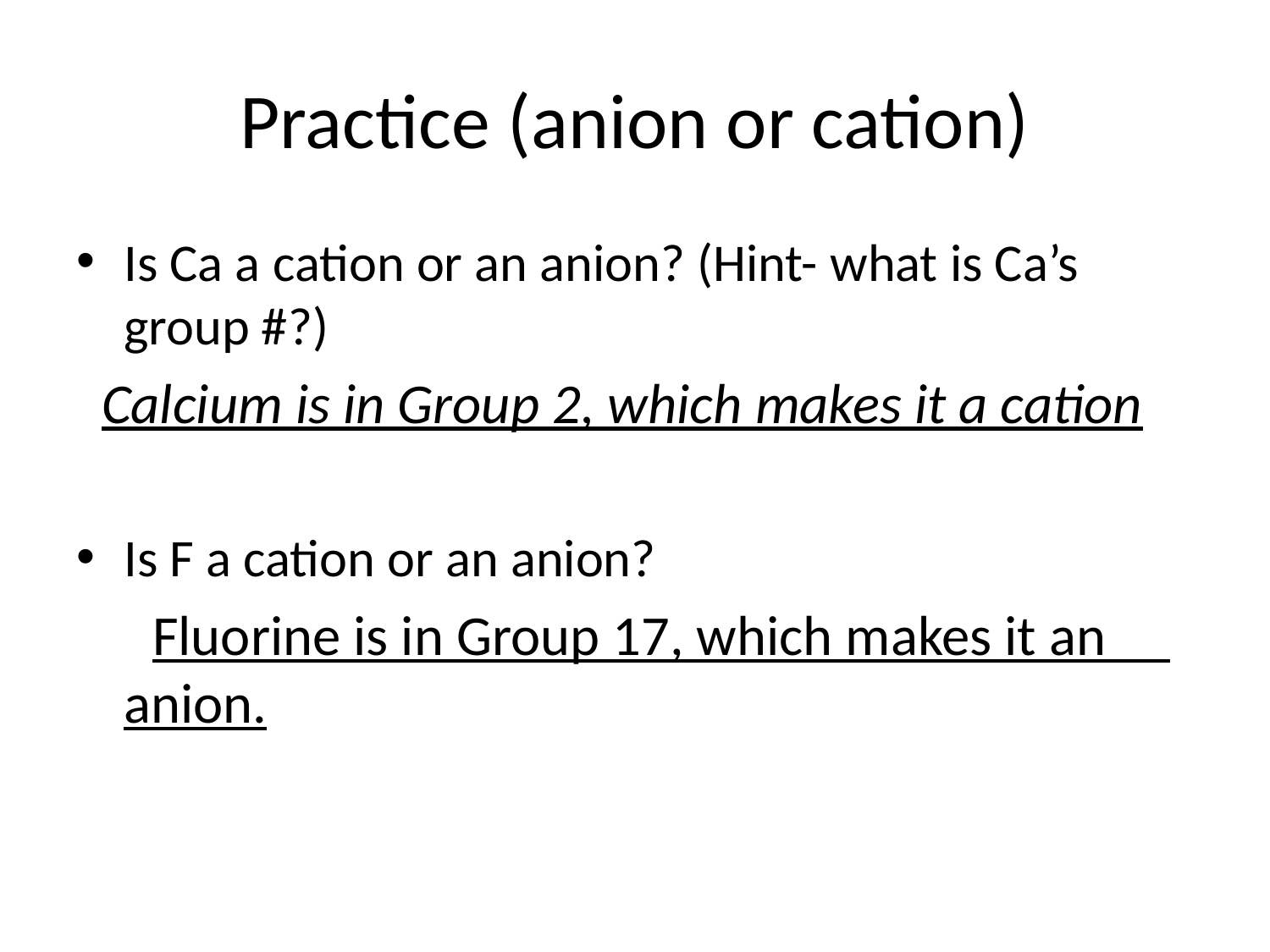

# Practice (anion or cation)
Is Ca a cation or an anion? (Hint- what is Ca’s group #?)
  Calcium is in Group 2, which makes it a cation

Is F a cation or an anion?
      Fluorine is in Group 17, which makes it an      anion.